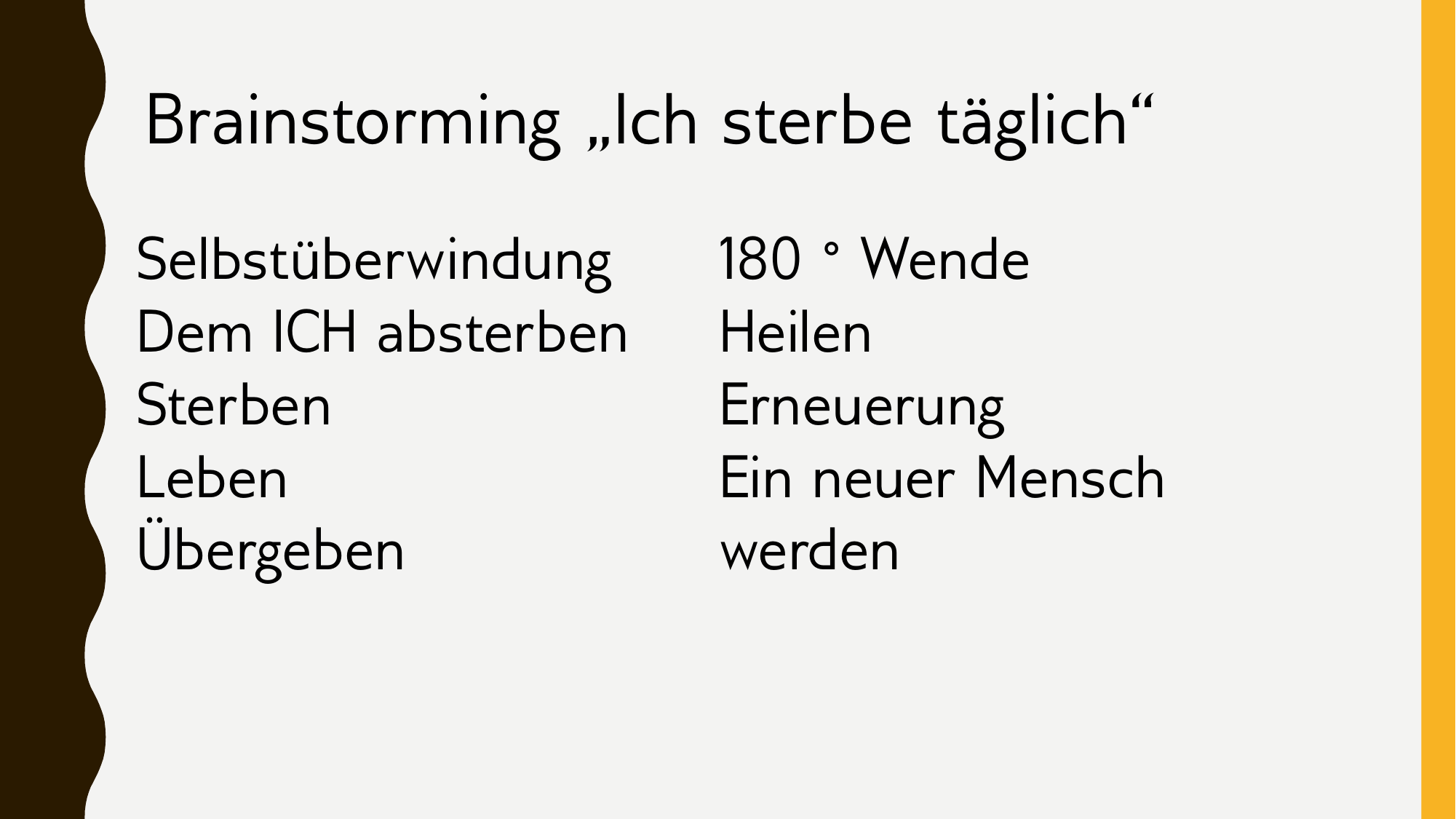

Brainstorming „Ich sterbe täglich“
Selbstüberwindung
Dem ICH absterben
Sterben
Leben
Übergeben

180 ° Wende
Heilen
Erneuerung
Ein neuer Mensch werden